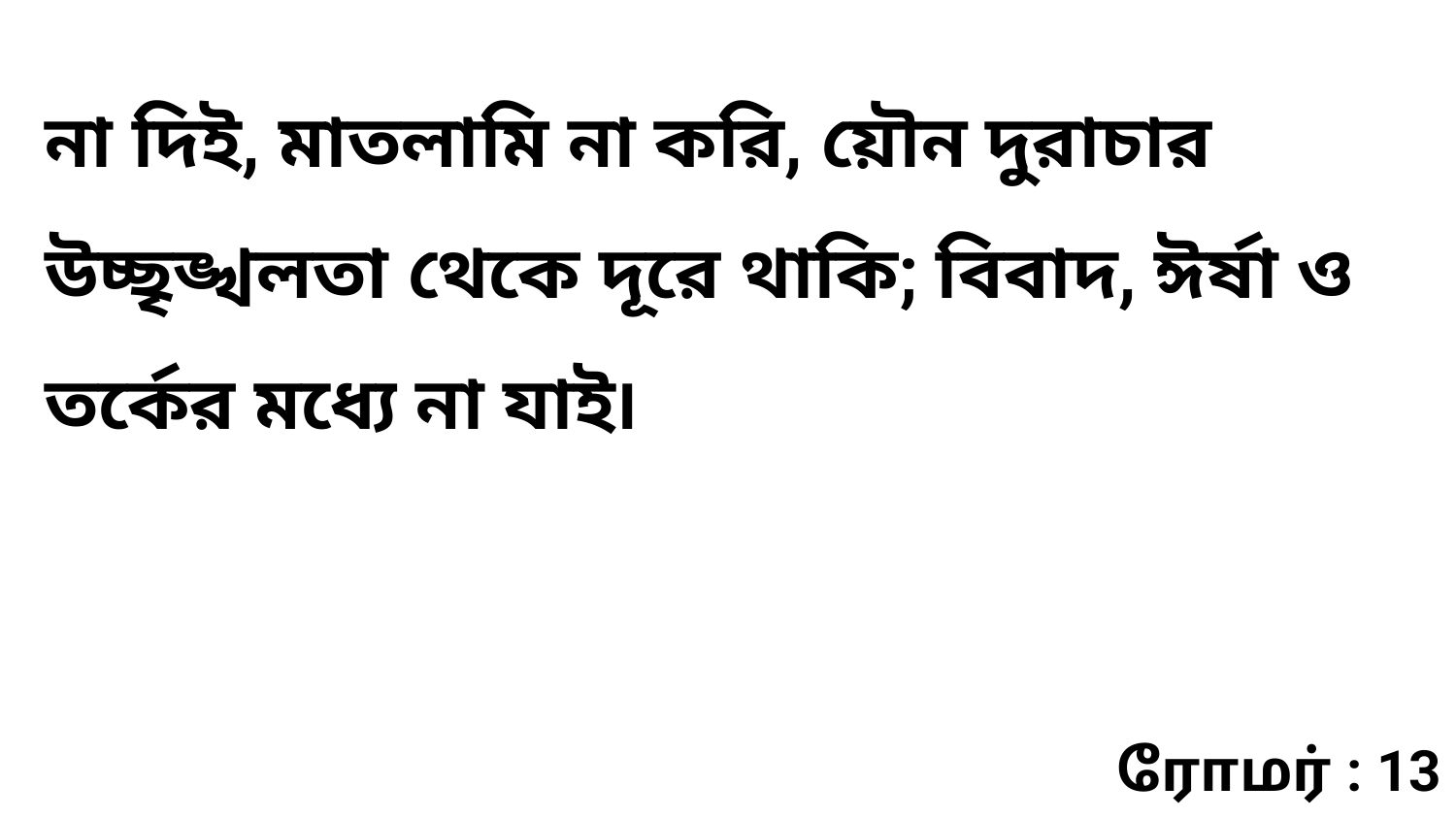

না দিই, মাতলামি না করি, য়ৌন দুরাচার উচ্ছৃঙ্খলতা থেকে দূরে থাকি; বিবাদ, ঈর্ষা ও তর্কের মধ্যে না যাই৷
ரோமர் : 13